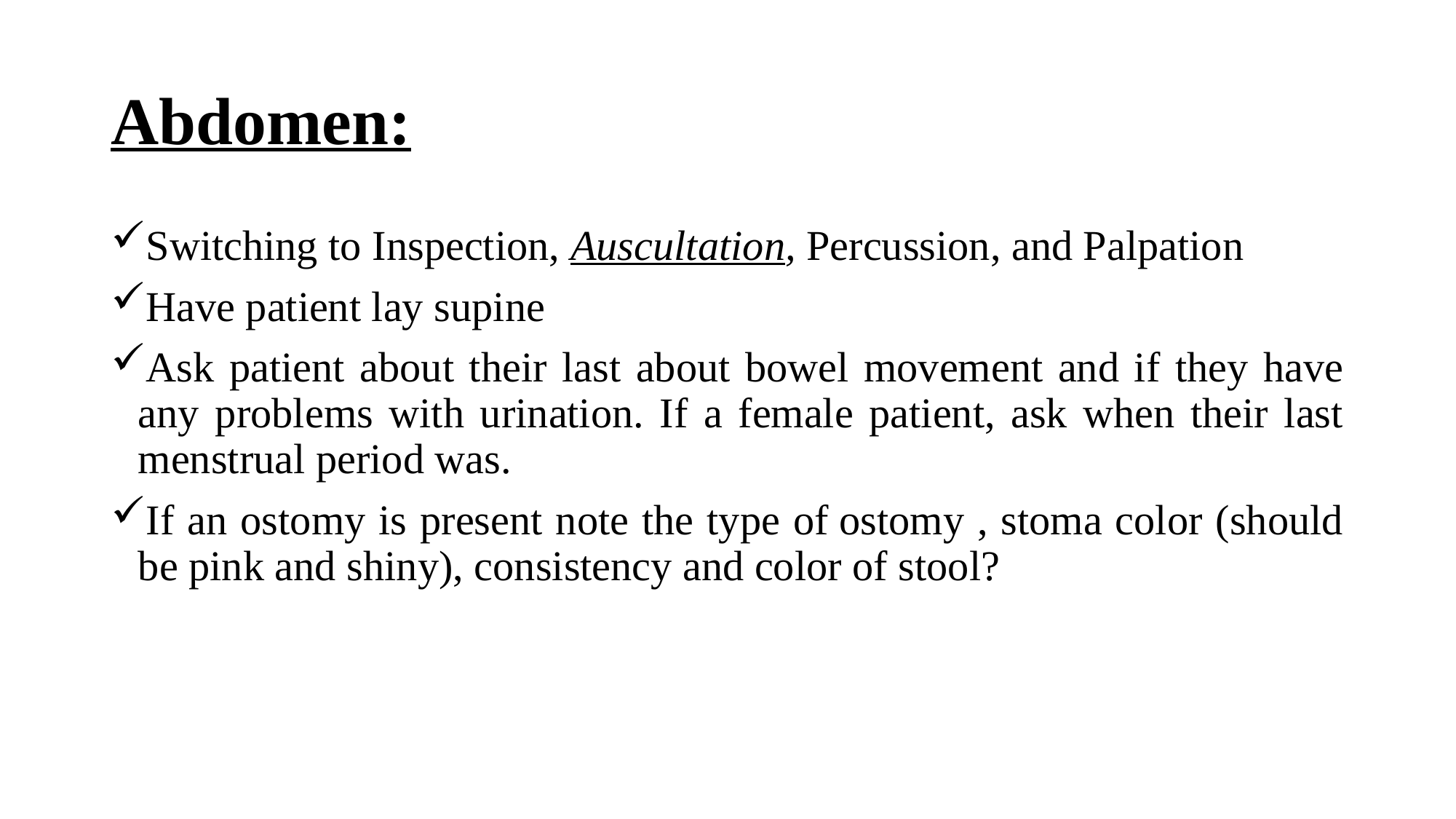

# Abdomen:
Switching to Inspection, Auscultation, Percussion, and Palpation
Have patient lay supine
Ask patient about their last about bowel movement and if they have any problems with urination. If a female patient, ask when their last menstrual period was.
If an ostomy is present note the type of ostomy , stoma color (should be pink and shiny), consistency and color of stool?